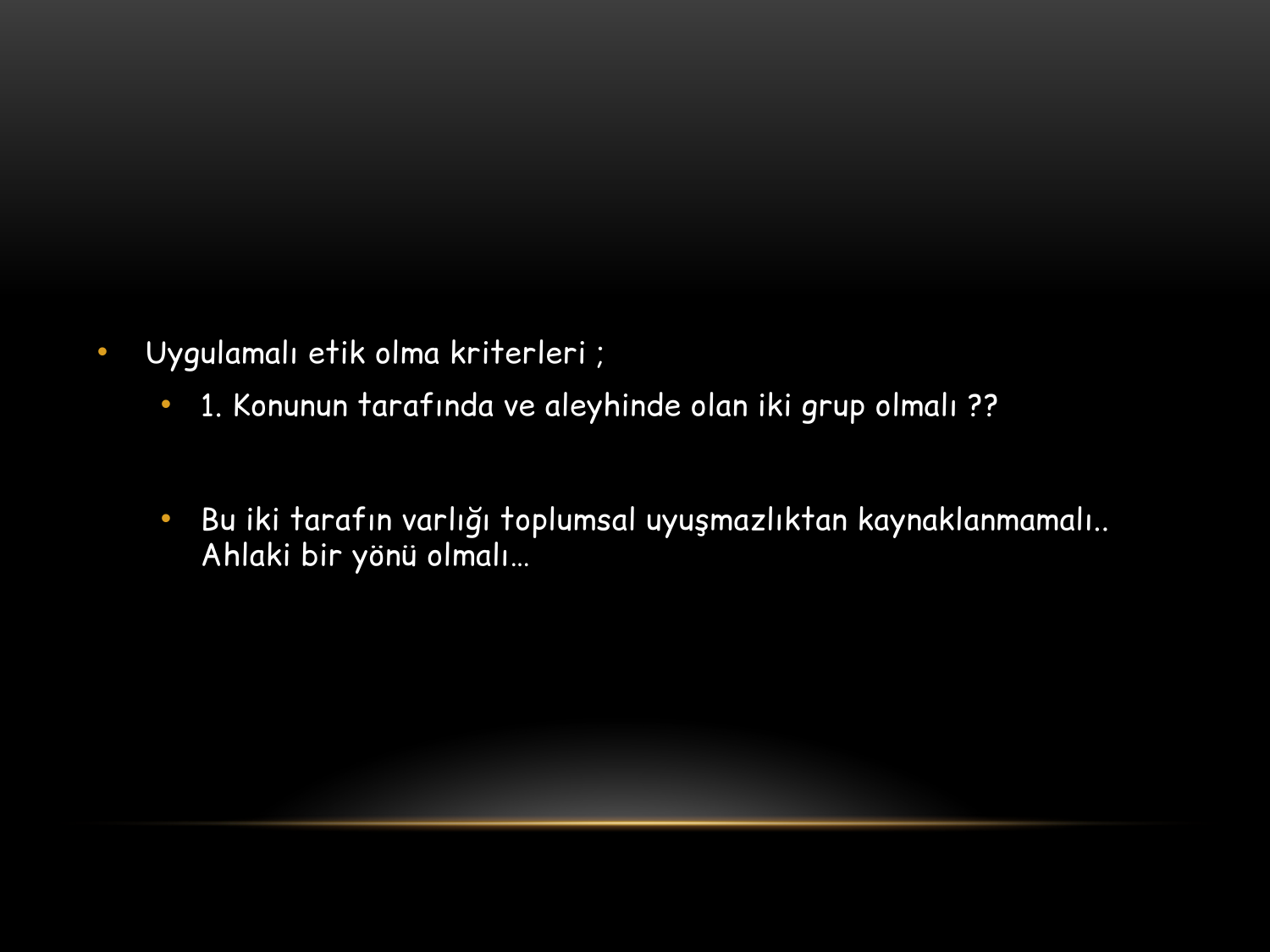

#

Uygulamalı etik olma kriterleri ;
1. Konunun tarafında ve aleyhinde olan iki grup olmalı ??

Bu iki tarafın varlığı toplumsal uyuşmazlıktan kaynaklanmamalı.. Ahlaki bir yönü olmalı…